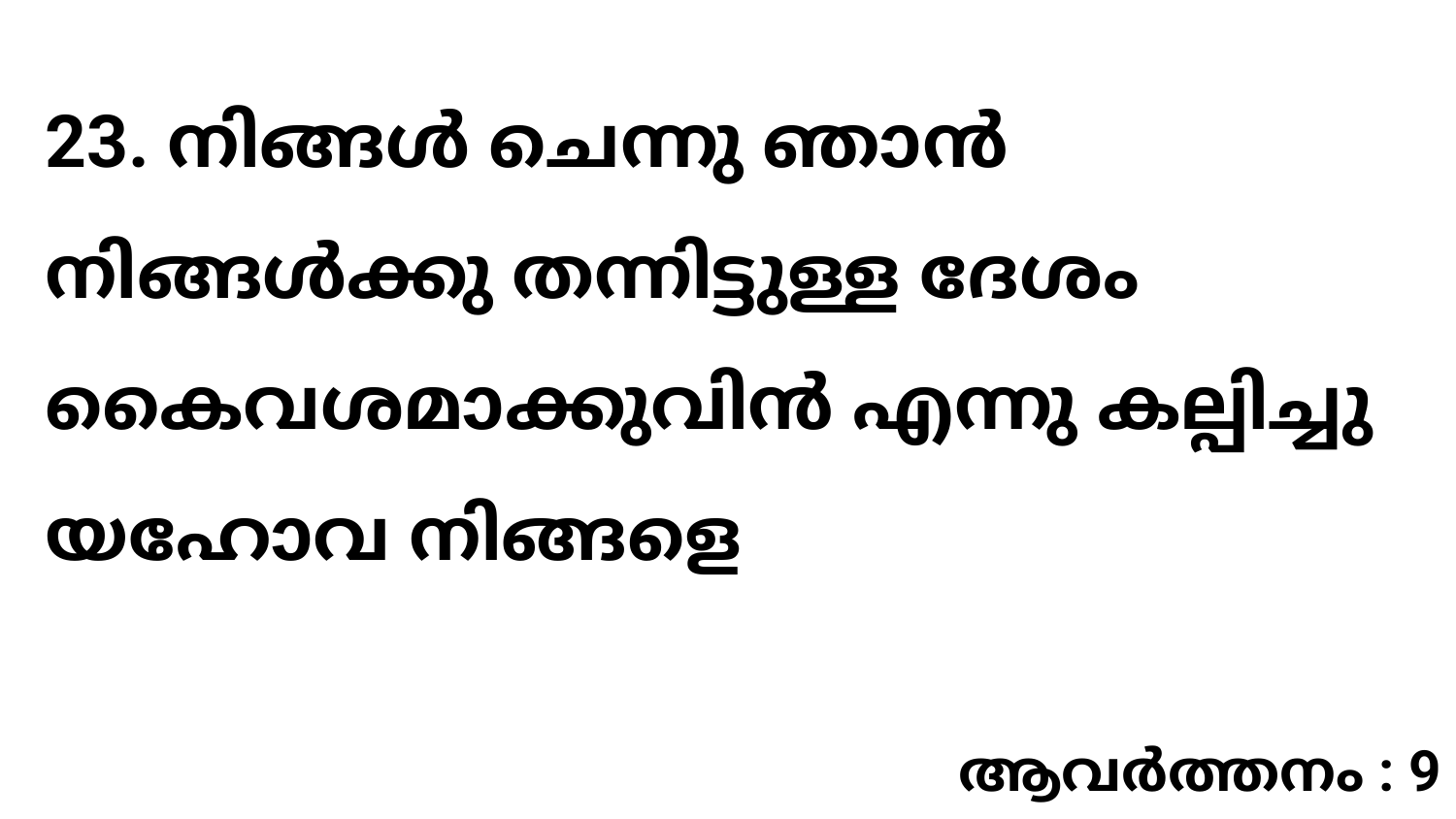

23. നിങ്ങൾ ചെന്നു ഞാൻ നിങ്ങൾക്കു തന്നിട്ടുള്ള ദേശം കൈവശമാക്കുവിൻ എന്നു കല്പിച്ചു യഹോവ നിങ്ങളെ
ആവർത്തനം : 9